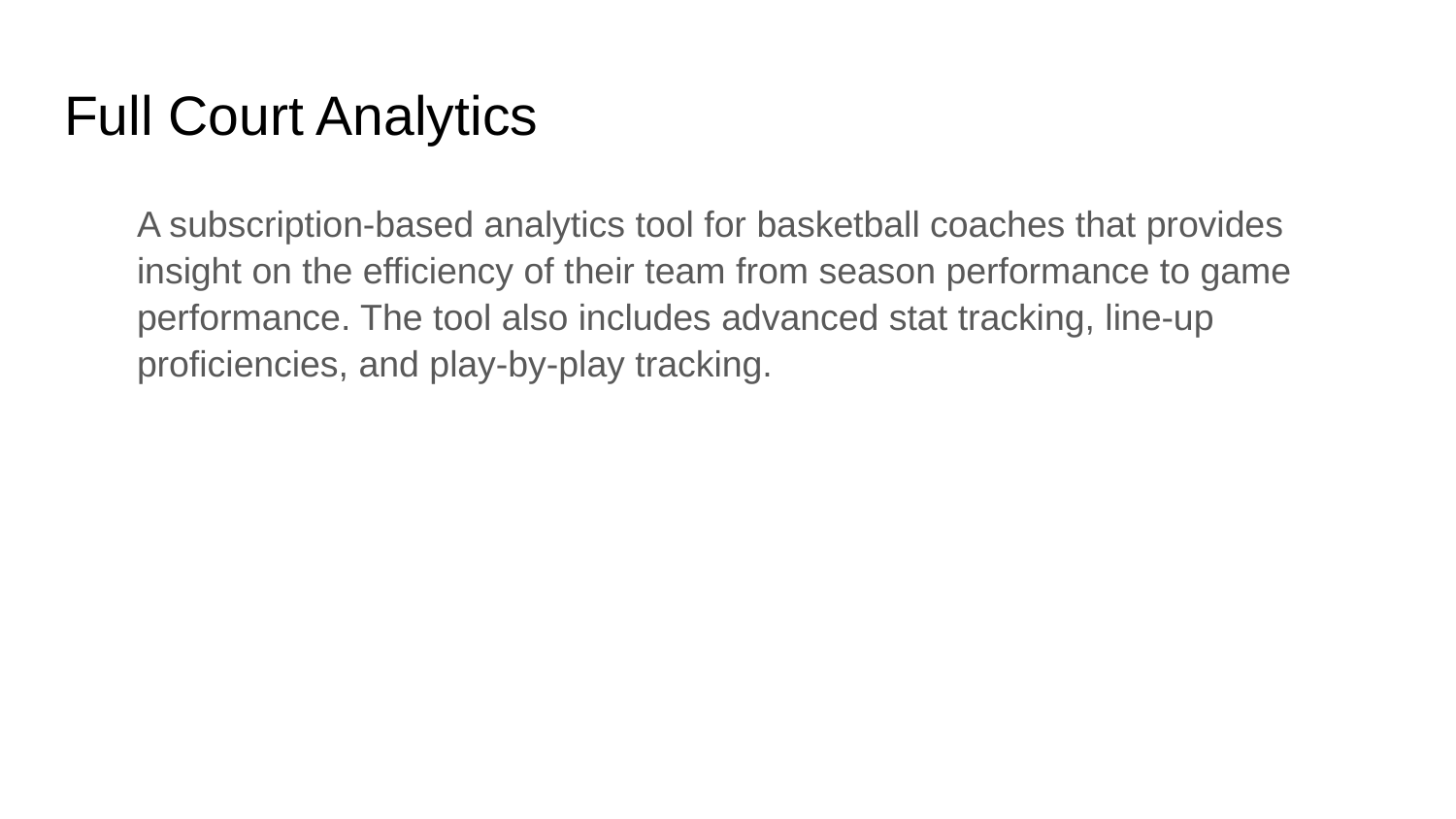

# Full Court Analytics
A subscription-based analytics tool for basketball coaches that provides insight on the efficiency of their team from season performance to game performance. The tool also includes advanced stat tracking, line-up proficiencies, and play-by-play tracking.